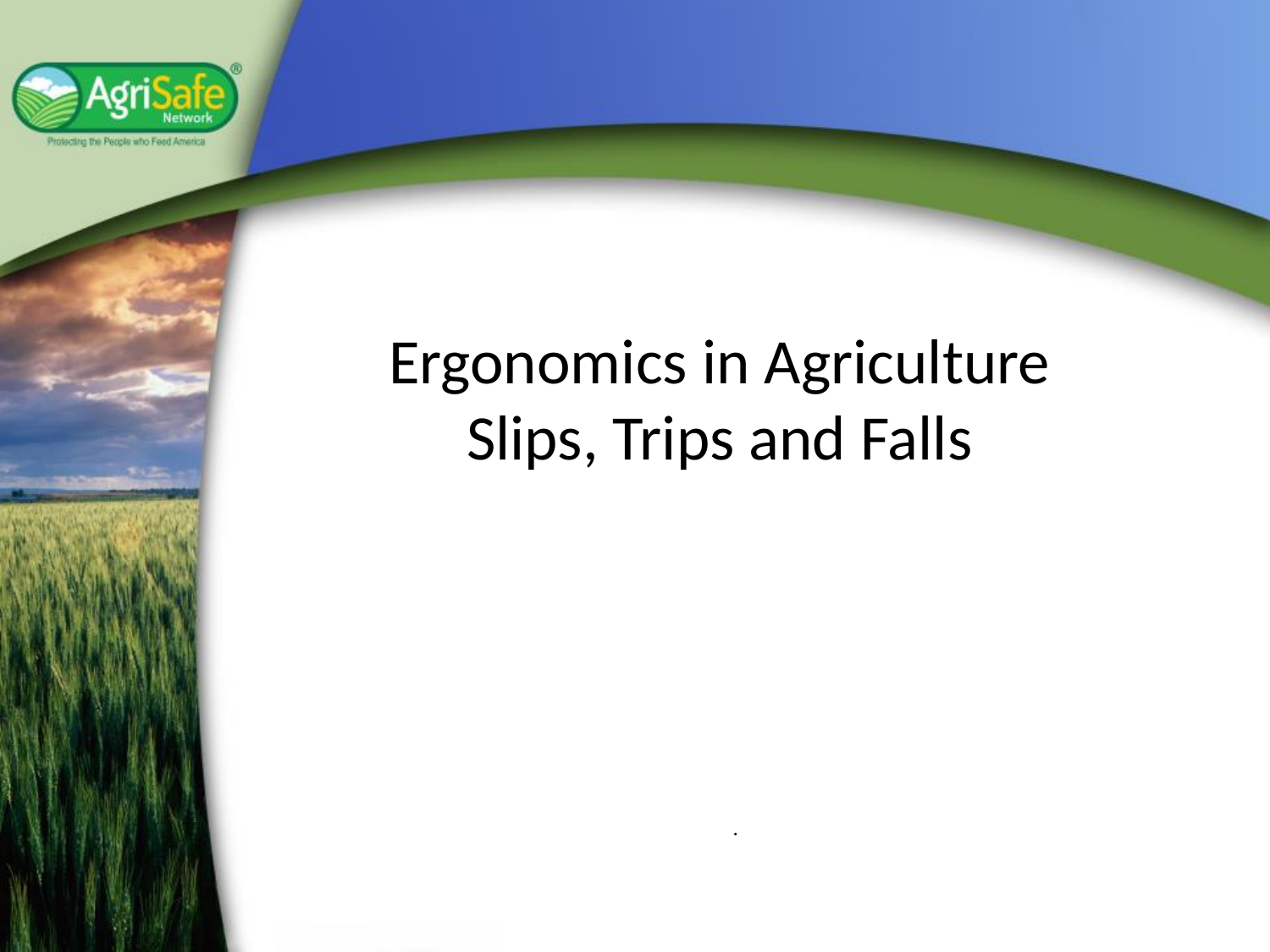

# Ergonomics in Agriculture Slips, Trips and Falls

.